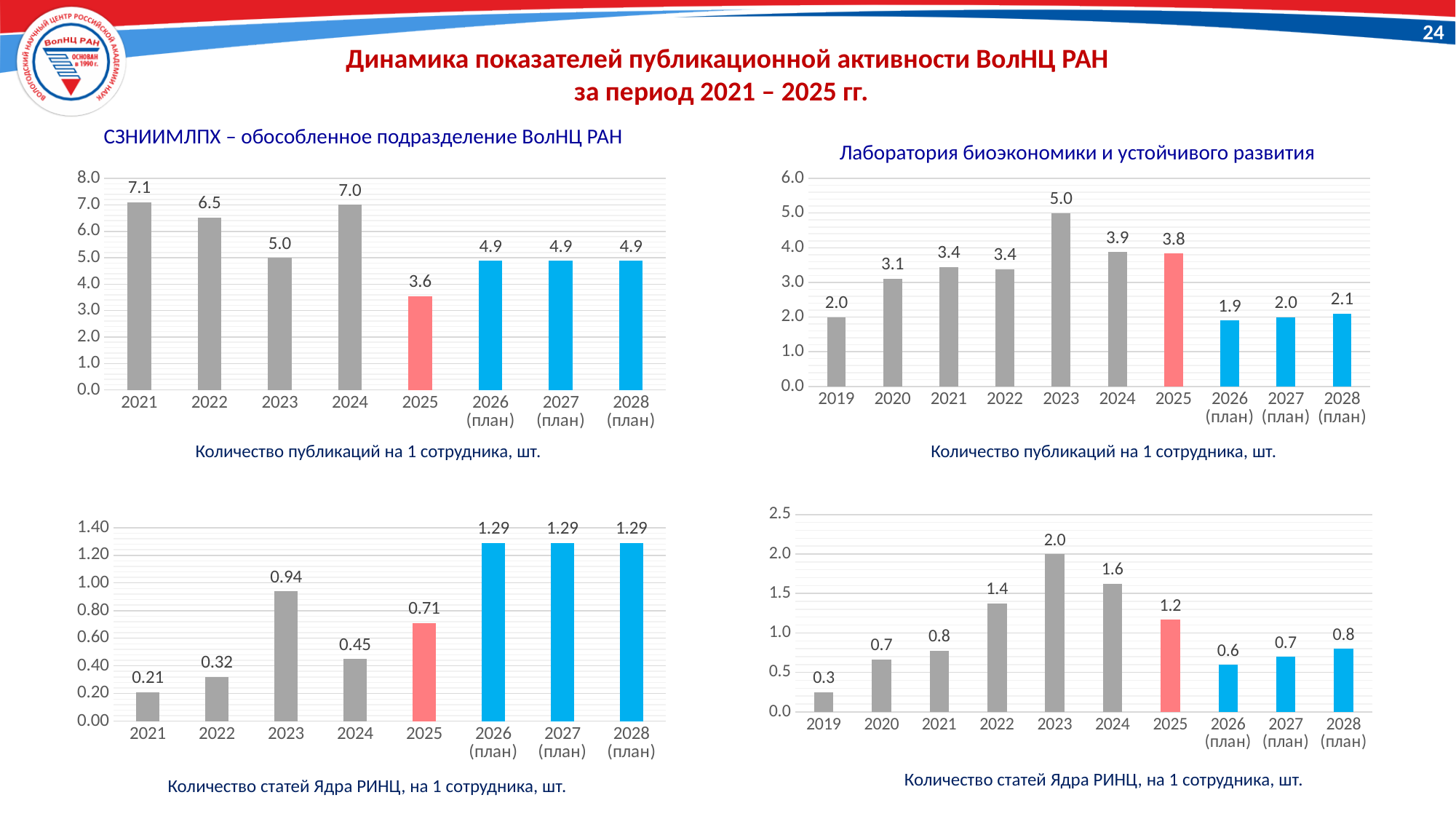

24
Динамика показателей публикационной активности ВолНЦ РАН за период 2021 – 2025 гг.
СЗНИИМЛПХ – обособленное подразделение ВолНЦ РАН

Лаборатория биоэкономики и устойчивого развития

### Chart

| Category | 2019 |
|---|---|
| 2021 | 7.1 |
| 2022 | 6.53 |
| 2023 | 5.0 |
| 2024 | 7.0 |
| 2025 | 3.55 |
| 2026 (план) | 4.88 |
| 2027 (план) | 4.88 |
| 2028 (план) | 4.88 |

### Chart

| Category | 2019 |
|---|---|
| 2019 | 2.0 |
| 2020 | 3.111111111111111 |
| 2021 | 3.4444444444444446 |
| 2022 | 3.375 |
| 2023 | 5.0 |
| 2024 | 3.875 |
| 2025 | 3.8333333333333335 |
| 2026 (план) | 1.9 |
| 2027 (план) | 2.0 |
| 2028 (план) | 2.1 |
Количество публикаций на 1 сотрудника, шт.
Количество публикаций на 1 сотрудника, шт.

### Chart

| Category | 2019 |
|---|---|
| 2019 | 0.25 |
| 2020 | 0.6666666666666666 |
| 2021 | 0.7777777777777778 |
| 2022 | 1.375 |
| 2023 | 2.0 |
| 2024 | 1.625 |
| 2025 | 1.1666666666666667 |
| 2026 (план) | 0.6 |
| 2027 (план) | 0.7 |
| 2028 (план) | 0.8 |

### Chart

| Category | 2019 |
|---|---|
| 2021 | 0.21 |
| 2022 | 0.32 |
| 2023 | 0.94 |
| 2024 | 0.45 |
| 2025 | 0.71 |
| 2026 (план) | 1.29 |
| 2027 (план) | 1.29 |
| 2028 (план) | 1.29 |
Количество статей Ядра РИНЦ, на 1 сотрудника, шт.
Количество статей Ядра РИНЦ, на 1 сотрудника, шт.